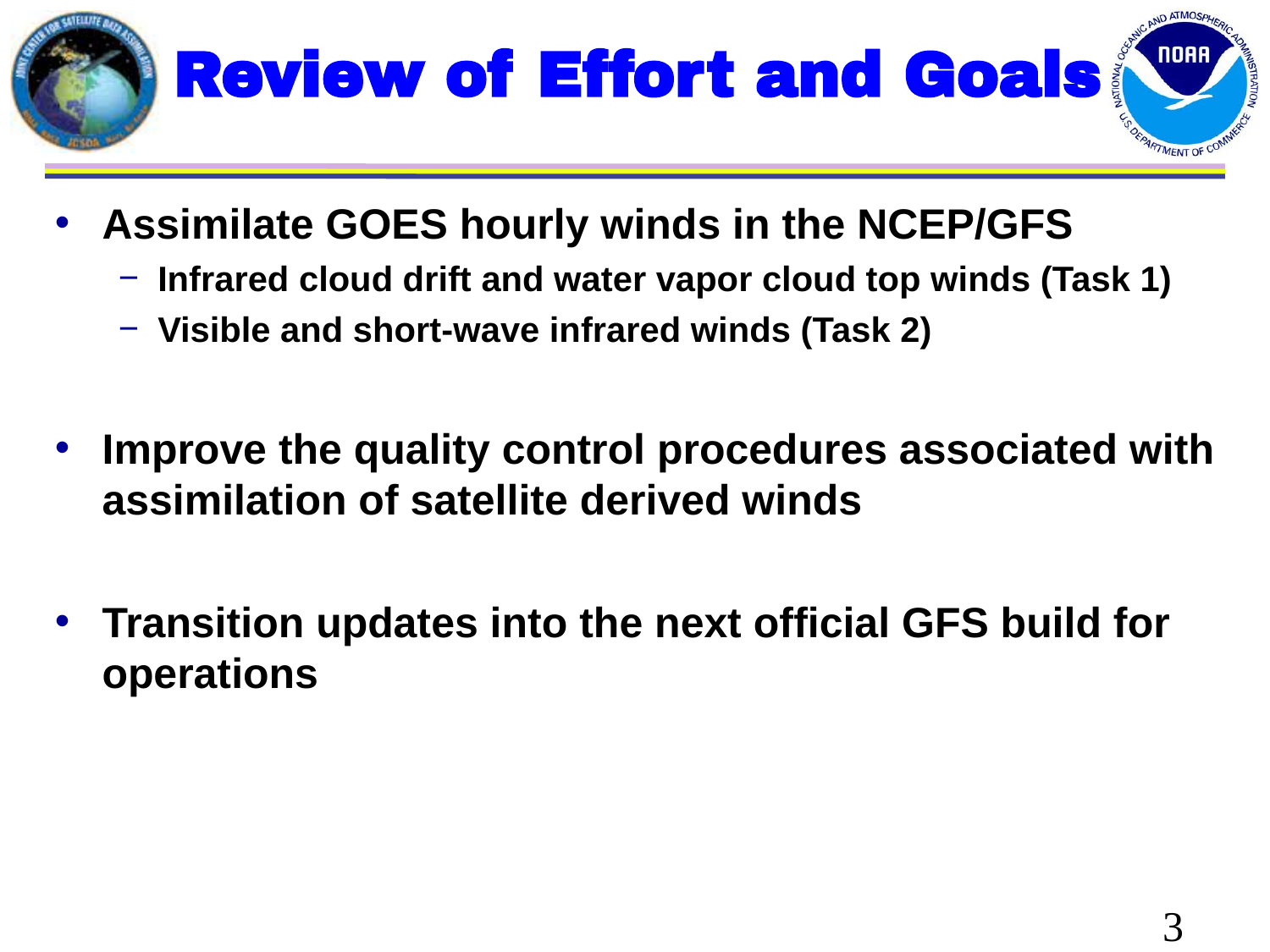

Review of Effort and Goals
Assimilate GOES hourly winds in the NCEP/GFS
Infrared cloud drift and water vapor cloud top winds (Task 1)
Visible and short-wave infrared winds (Task 2)

Improve the quality control procedures associated with assimilation of satellite derived winds

Transition updates into the next official GFS build for operations
      3